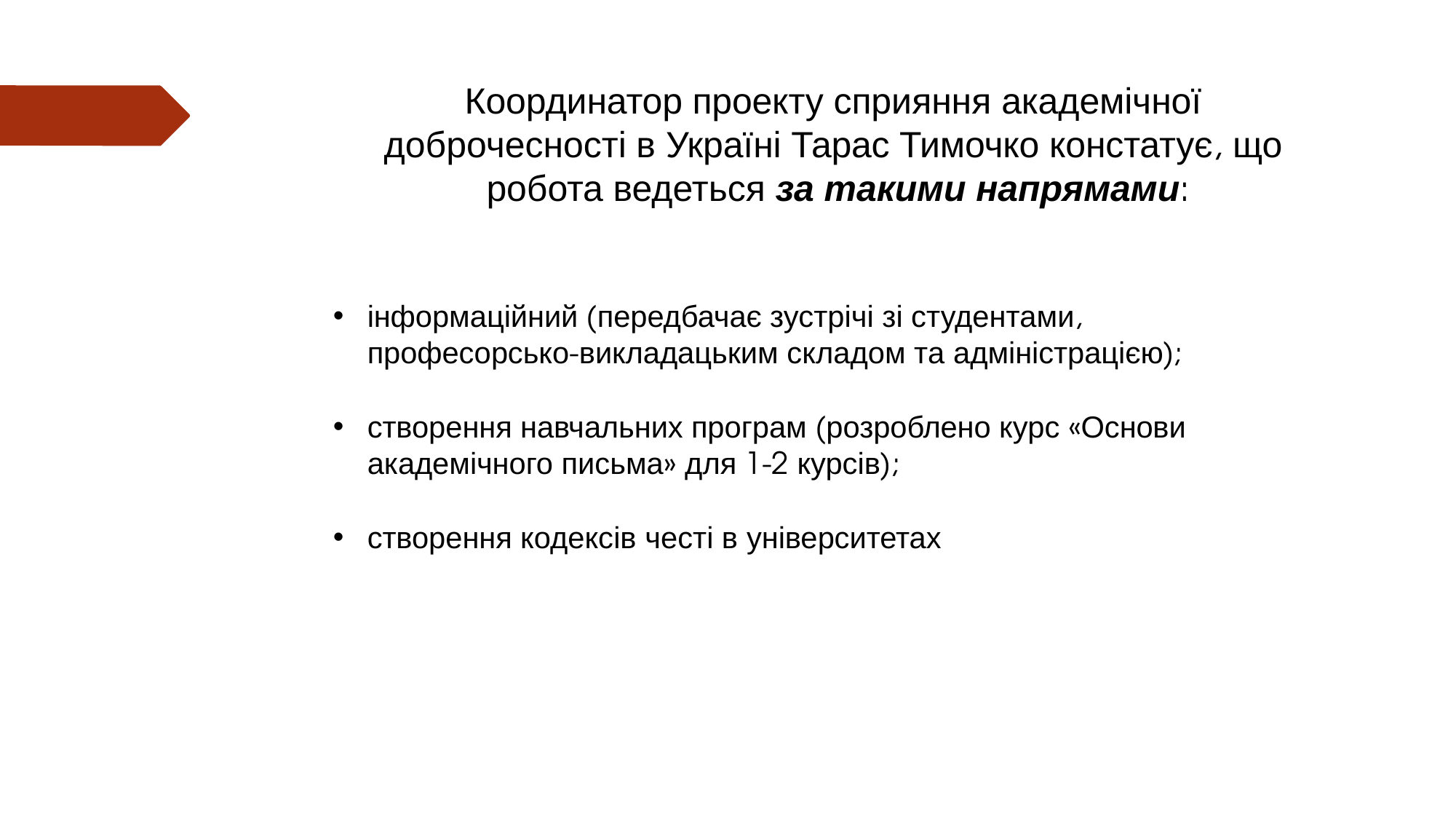

# Координатор проекту сприяння академічної  доброчесності в Україні Тарас Тимочко констатує, що  робота ведеться за такими напрямами:

інформаційний (передбачає зустрічі зі студентами,  професорсько-викладацьким складом та адміністрацією);

створення навчальних програм (розроблено курс «Основи  академічного письма» для 1-2 курсів);

створення кодексів честі в університетах